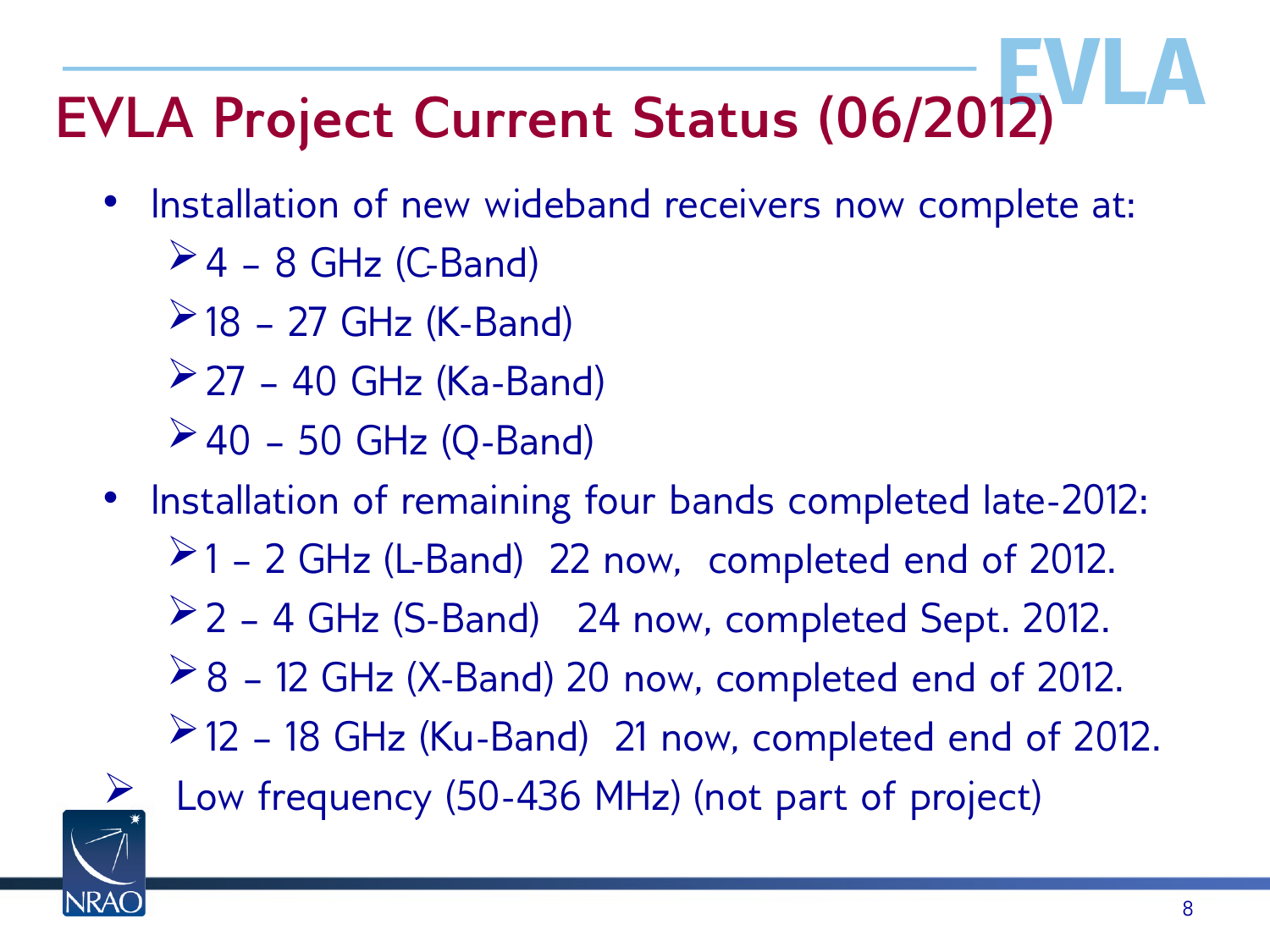

# EVLA Project Current Status (06/2012)
Installation of new wideband receivers now complete at:
4 – 8 GHz (C-Band)
18 – 27 GHz (K-Band)
27 – 40 GHz (Ka-Band)
40 – 50 GHz (Q-Band)
Installation of remaining four bands completed late-2012:
1 – 2 GHz (L-Band)  22 now,  completed end of 2012.
2 – 4 GHz (S-Band)   24 now, completed Sept. 2012.
8 – 12 GHz (X-Band) 20 now, completed end of 2012.
12 – 18 GHz (Ku-Band)  21 now, completed end of 2012.
  Low frequency (50-436 MHz) (not part of project)
8